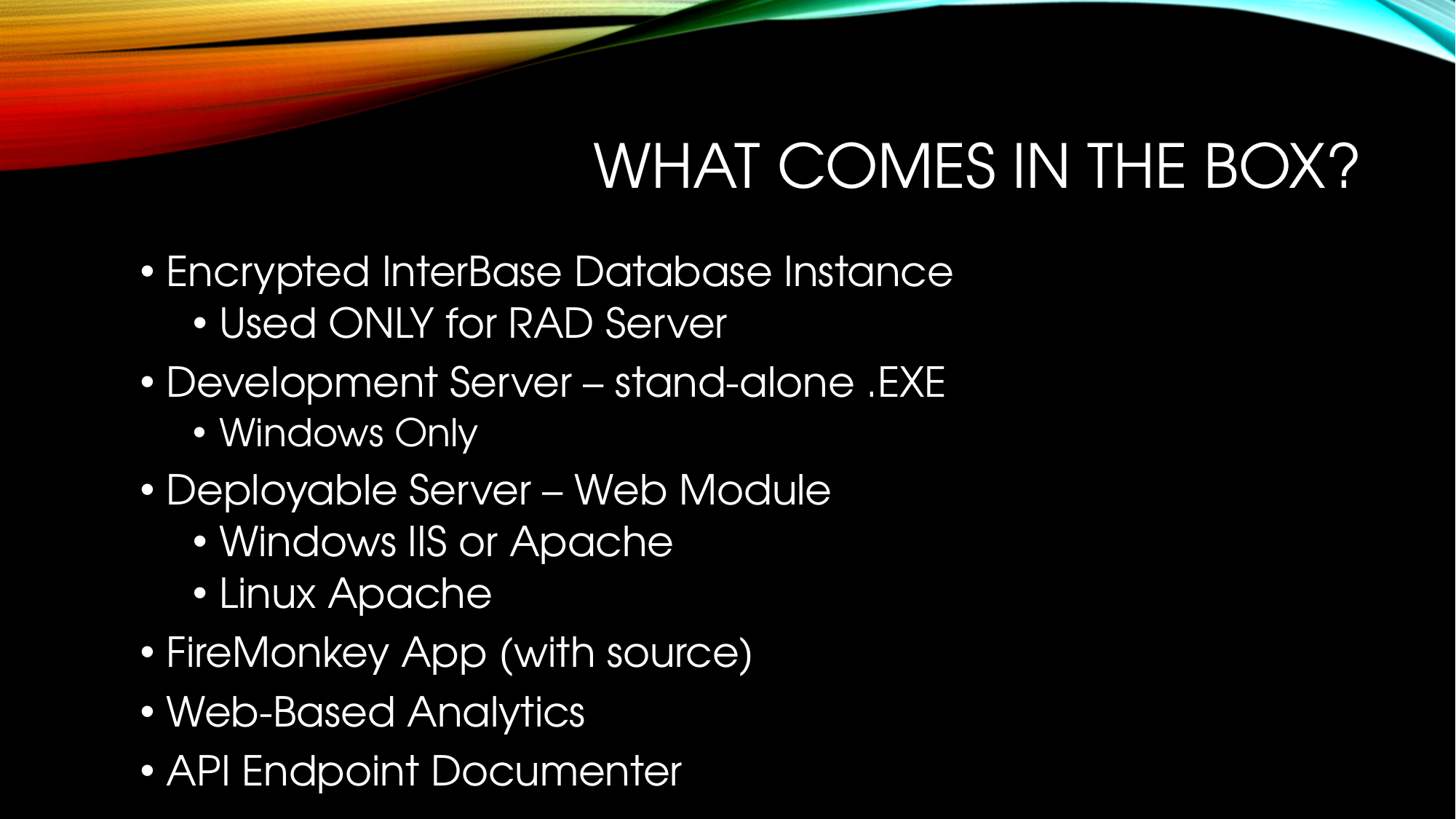

# What comes In the box?
Encrypted InterBase Database Instance
Used ONLY for RAD Server
Development Server – stand-alone .EXE
Windows Only
Deployable Server – Web Module
Windows IIS or Apache
Linux Apache
FireMonkey App (with source)
Web-Based Analytics
API Endpoint Documenter